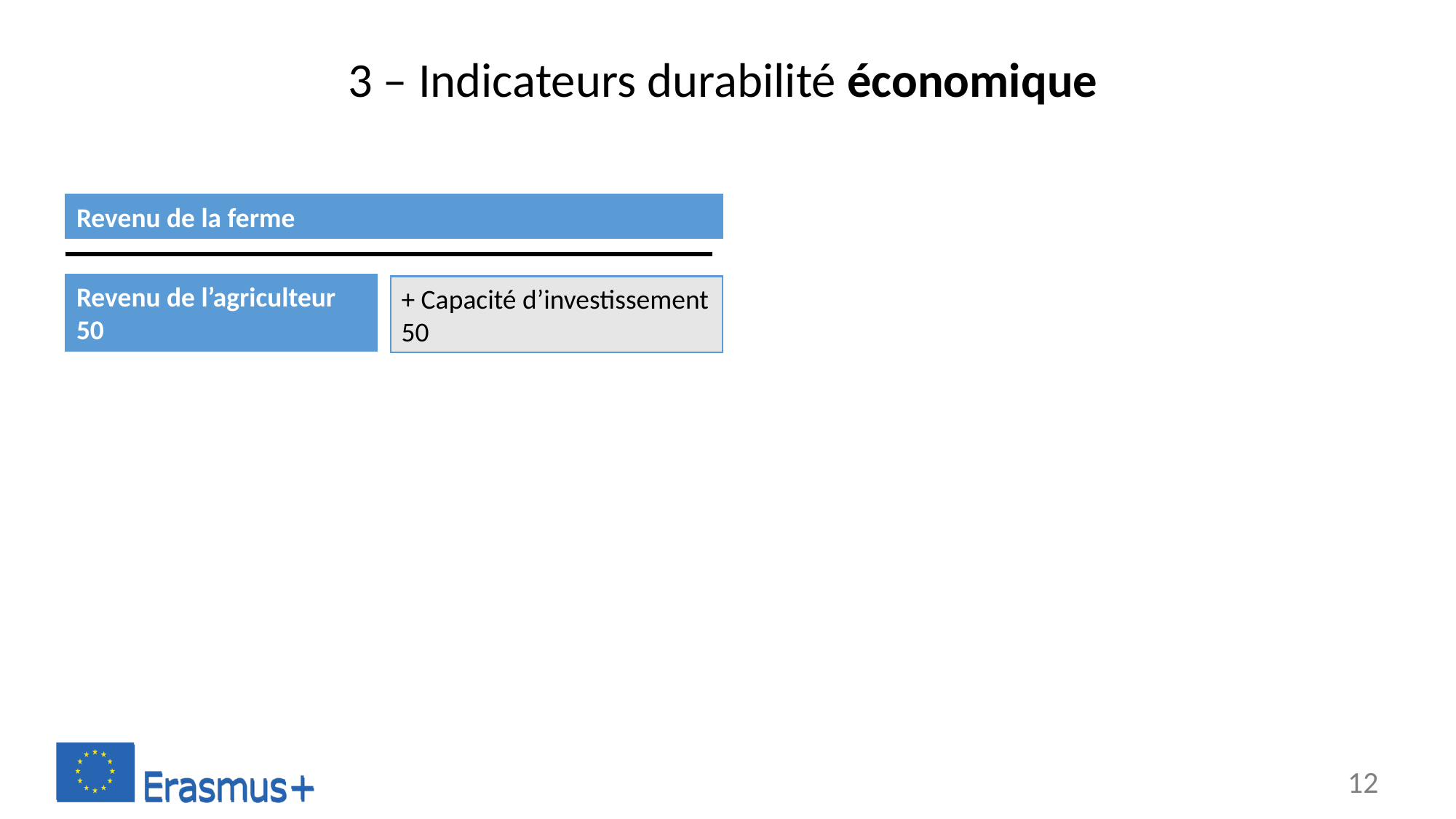

# 3 – Indicateurs durabilité économique

Revenu de la ferme
Revenu de l’agriculteur 50
+ Capacité d’investissement
50
12